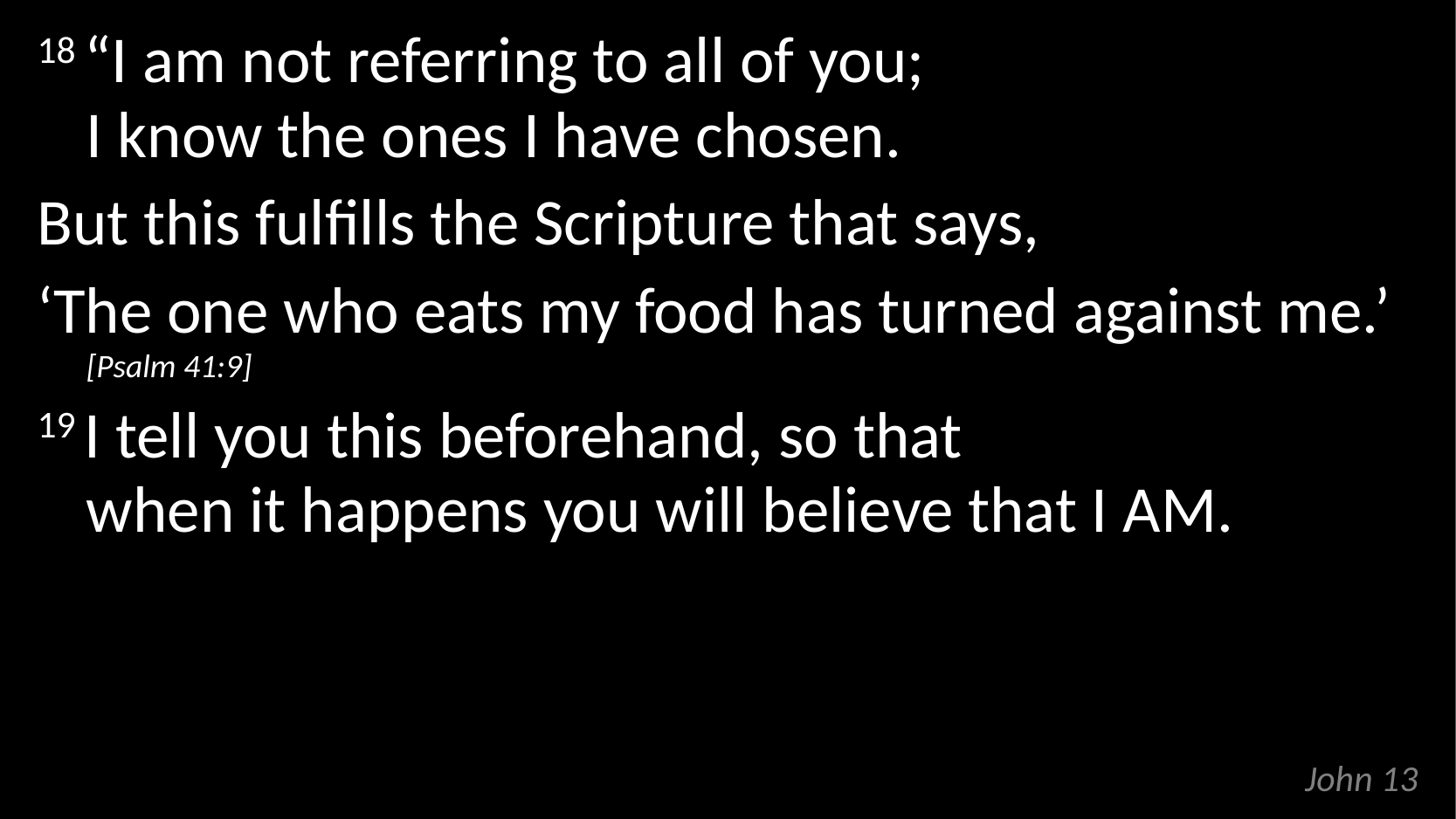

18 “I am not referring to all of you;
I know the ones I have chosen.
But this fulfills the Scripture that says,
‘The one who eats my food has turned against me.’ [Psalm 41:9]
19 I tell you this beforehand, so that
when it happens you will believe that I AM.

# John 13